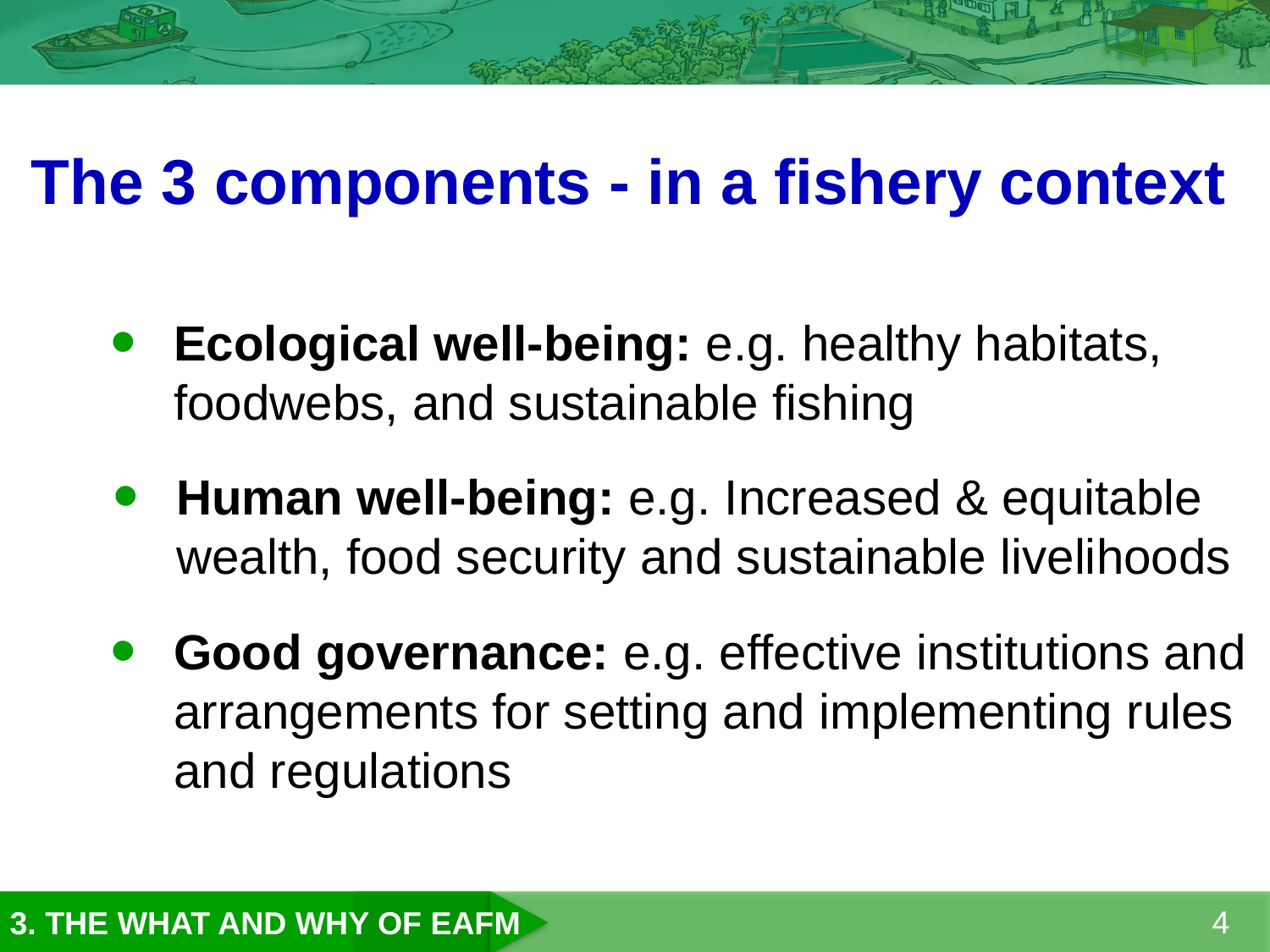

The 3 components - in a fishery context
Ecological well-being: e.g. healthy habitats, foodwebs, and sustainable fishing
Human well-being: e.g. Increased & equitable wealth, food security and sustainable livelihoods
Good governance: e.g. effective institutions and arrangements for setting and implementing rules and regulations
4